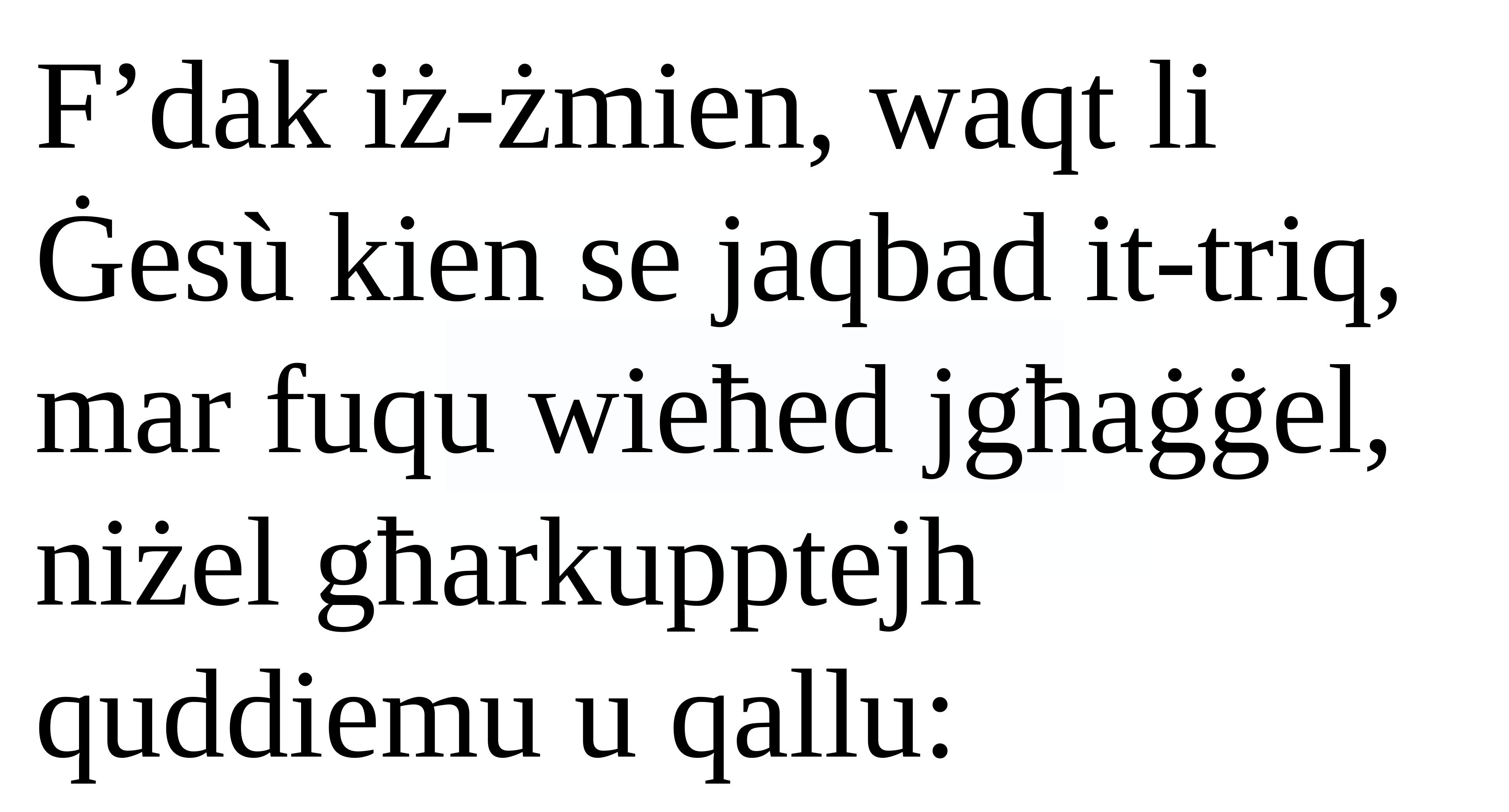

F’dak iż-żmien, waqt li Ġesù kien se jaqbad it-triq, mar fuqu wieħed jgħaġġel, niżel għarkupptejh quddiemu u qallu: